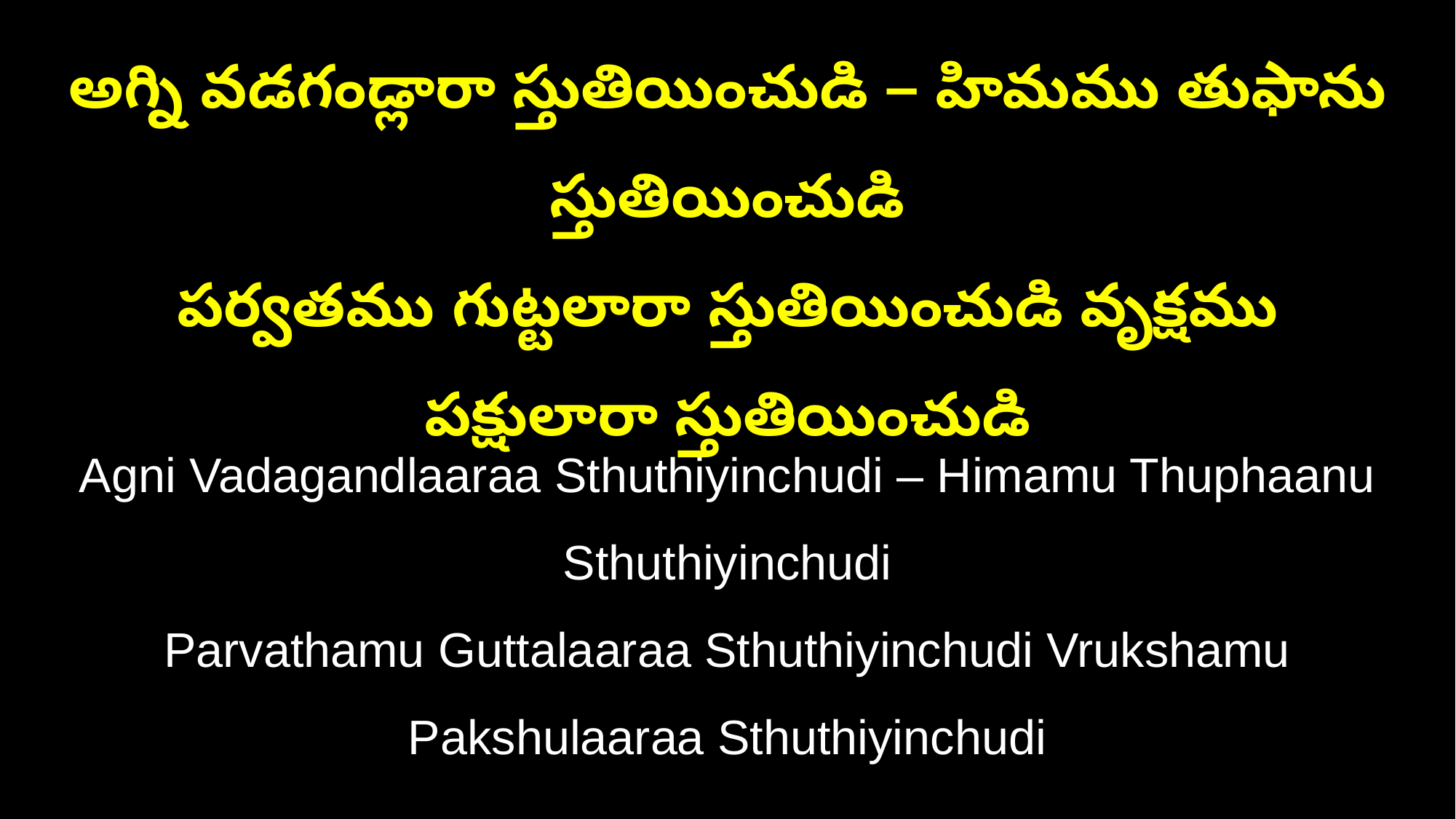

అగ్ని వడగండ్లారా స్తుతియించుడి – హిమము తుఫాను స్తుతియించుడి
పర్వతము గుట్టలారా స్తుతియించుడి వృక్షము పక్షులారా స్తుతియించుడి
Agni Vadagandlaaraa Sthuthiyinchudi – Himamu Thuphaanu Sthuthiyinchudi
Parvathamu Guttalaaraa Sthuthiyinchudi Vrukshamu Pakshulaaraa Sthuthiyinchudi